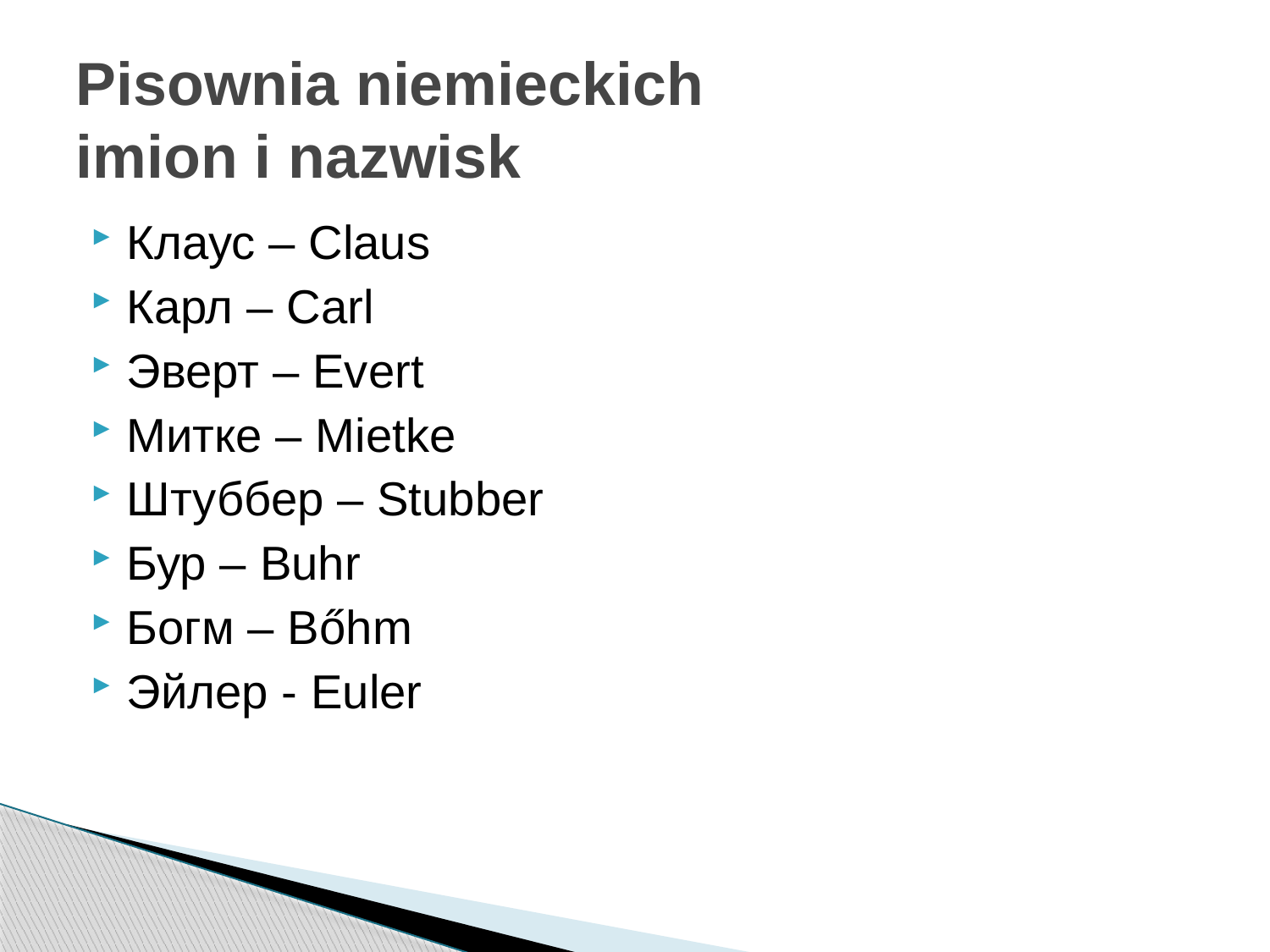

# Pisownia niemieckich imion i nazwisk
Клаус – Claus
Карл – Carl
Эверт – Evert
Митке – Mietke
Штуббер – Stubber
Бур – Buhr
Богм – Bőhm
Эйлер - Euler